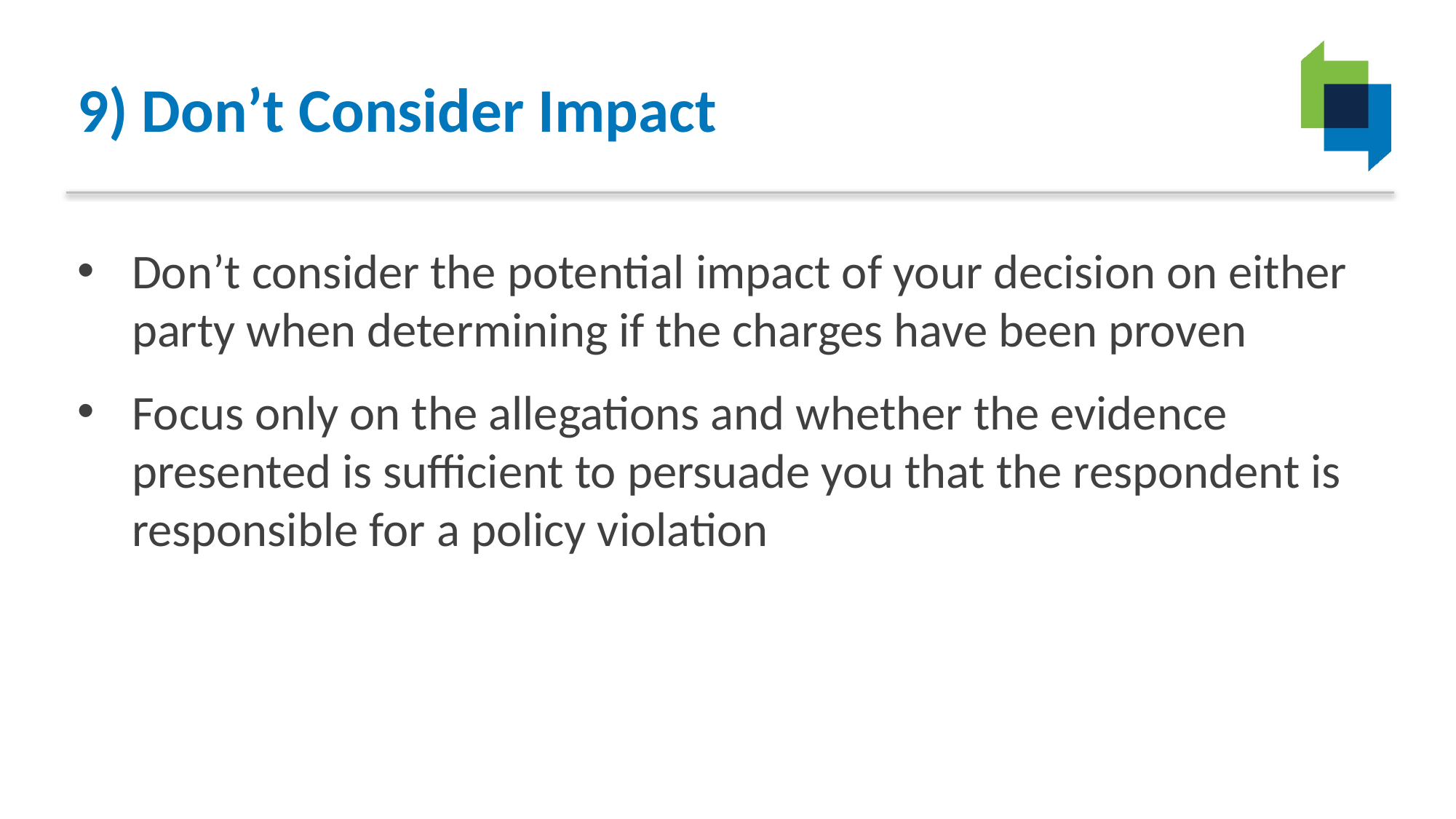

# 9) Don’t Consider Impact
Don’t consider the potential impact of your decision on either party when determining if the charges have been proven
Focus only on the allegations and whether the evidence presented is sufficient to persuade you that the respondent is responsible for a policy violation